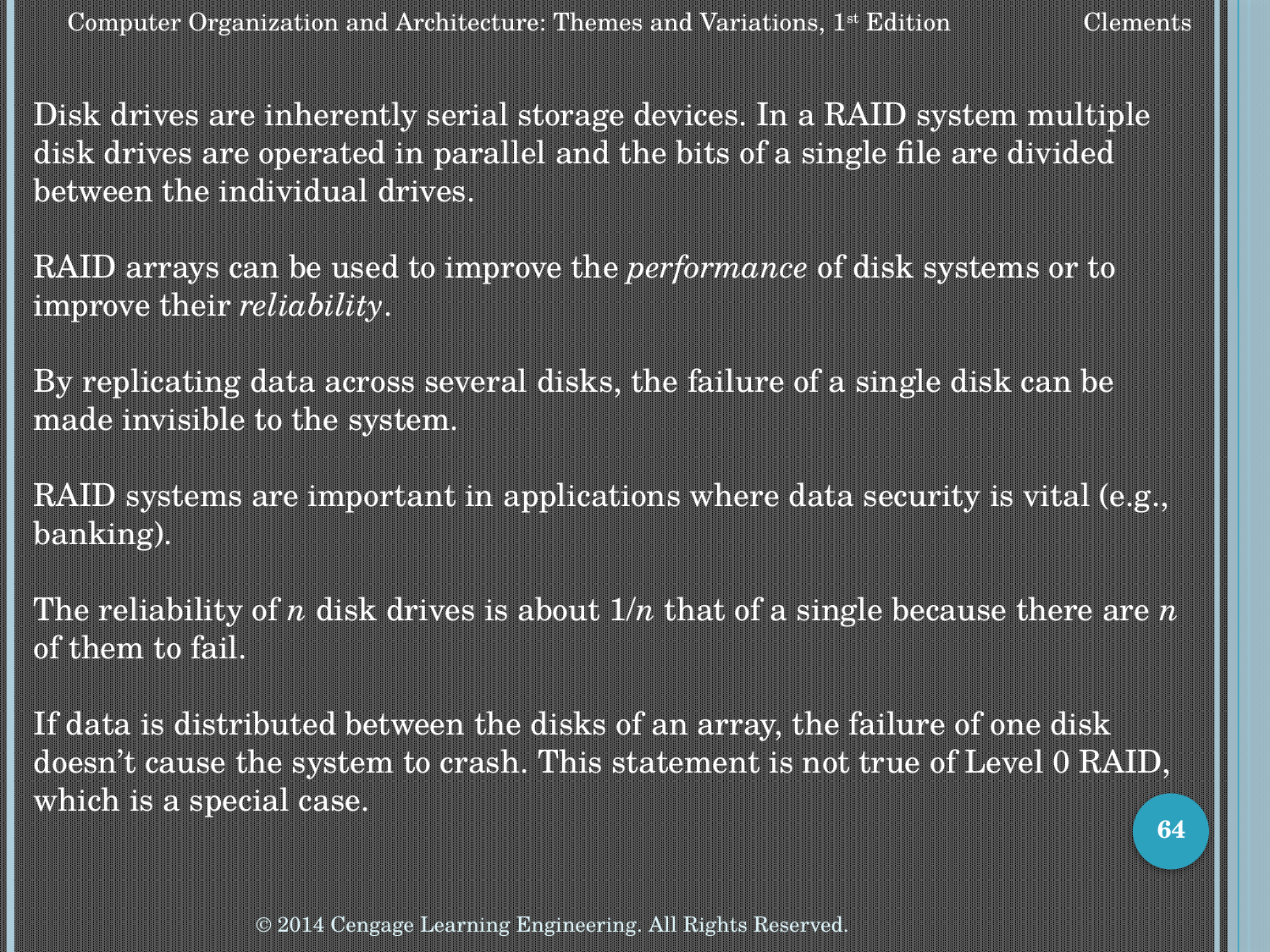

Computer Organization and Architecture: Themes and Variations, 1st Edition 	Clements
Disk drives are inherently serial storage devices. In a RAID system multiple disk drives are operated in parallel and the bits of a single file are divided between the individual drives.

RAID arrays can be used to improve the performance of disk systems or to improve their reliability.

By replicating data across several disks, the failure of a single disk can be made invisible to the system.

RAID systems are important in applications where data security is vital (e.g., banking).

The reliability of n disk drives is about 1/n that of a single because there are n of them to fail.

If data is distributed between the disks of an array, the failure of one disk doesn’t cause the system to crash. This statement is not true of Level 0 RAID, which is a special case.
64
© 2014 Cengage Learning Engineering. All Rights Reserved.